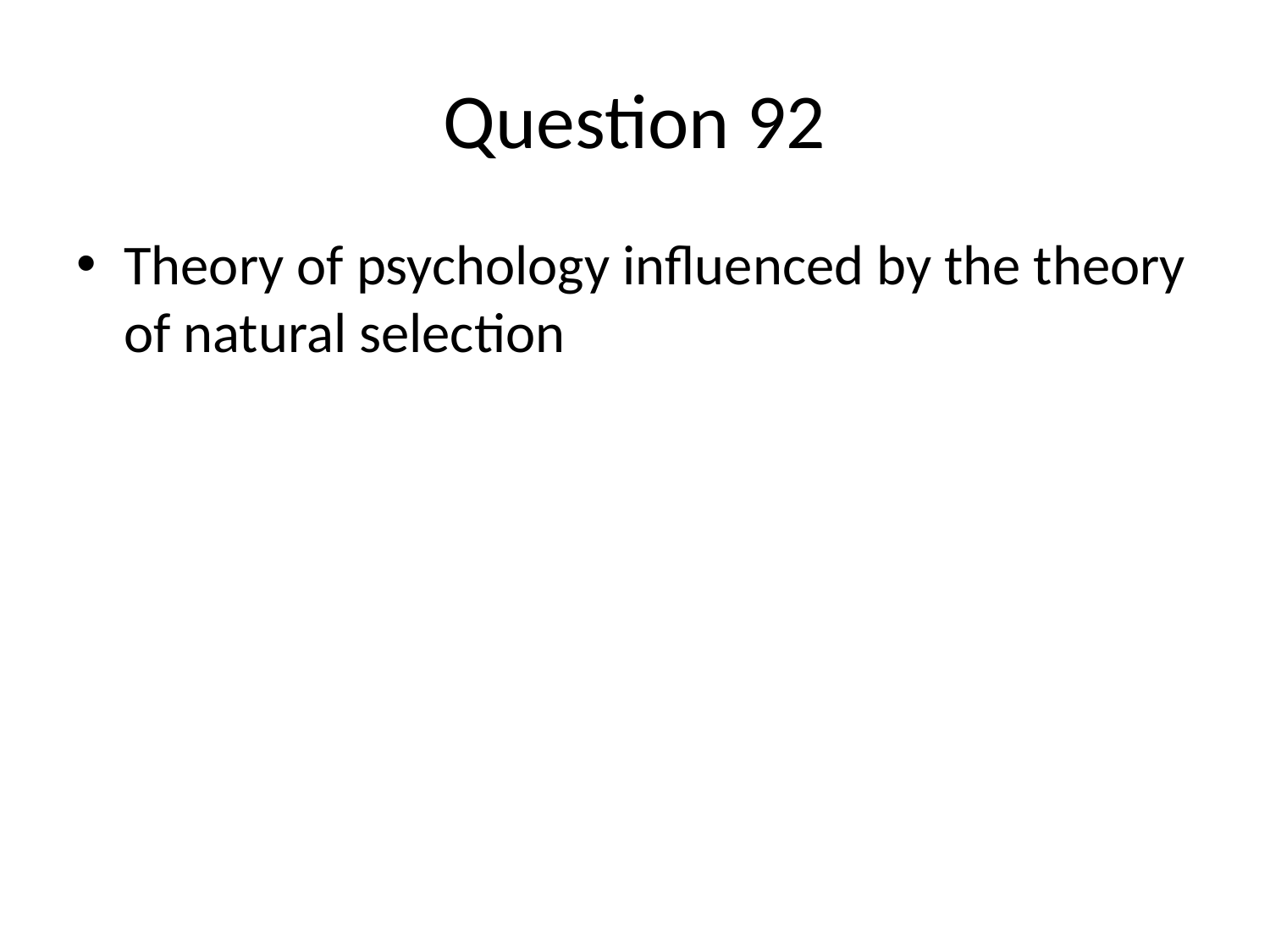

# Question 92
Theory of psychology influenced by the theory of natural selection